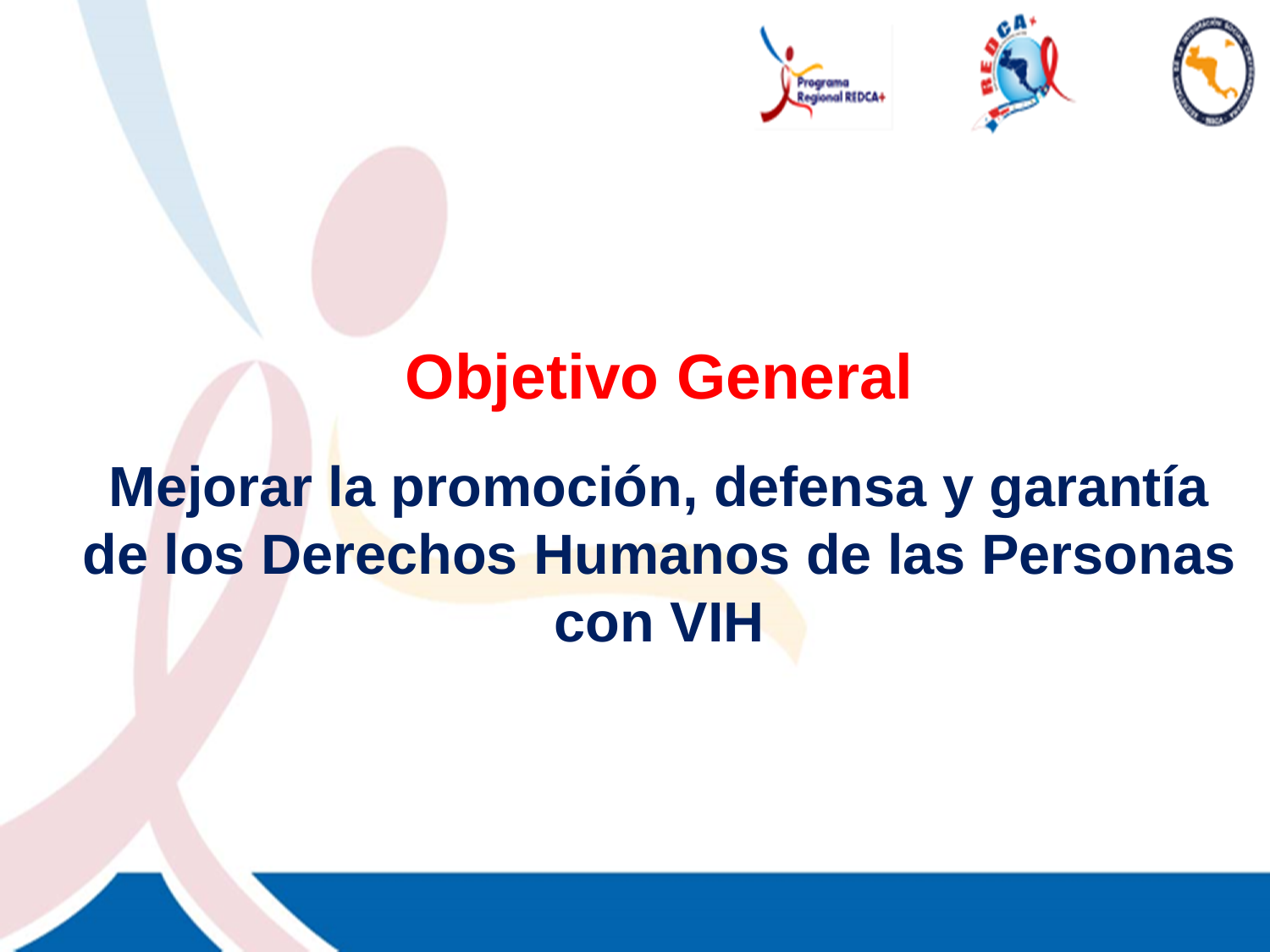

Objetivo General
Mejorar la promoción, defensa y garantía de los Derechos Humanos de las Personas con VIH